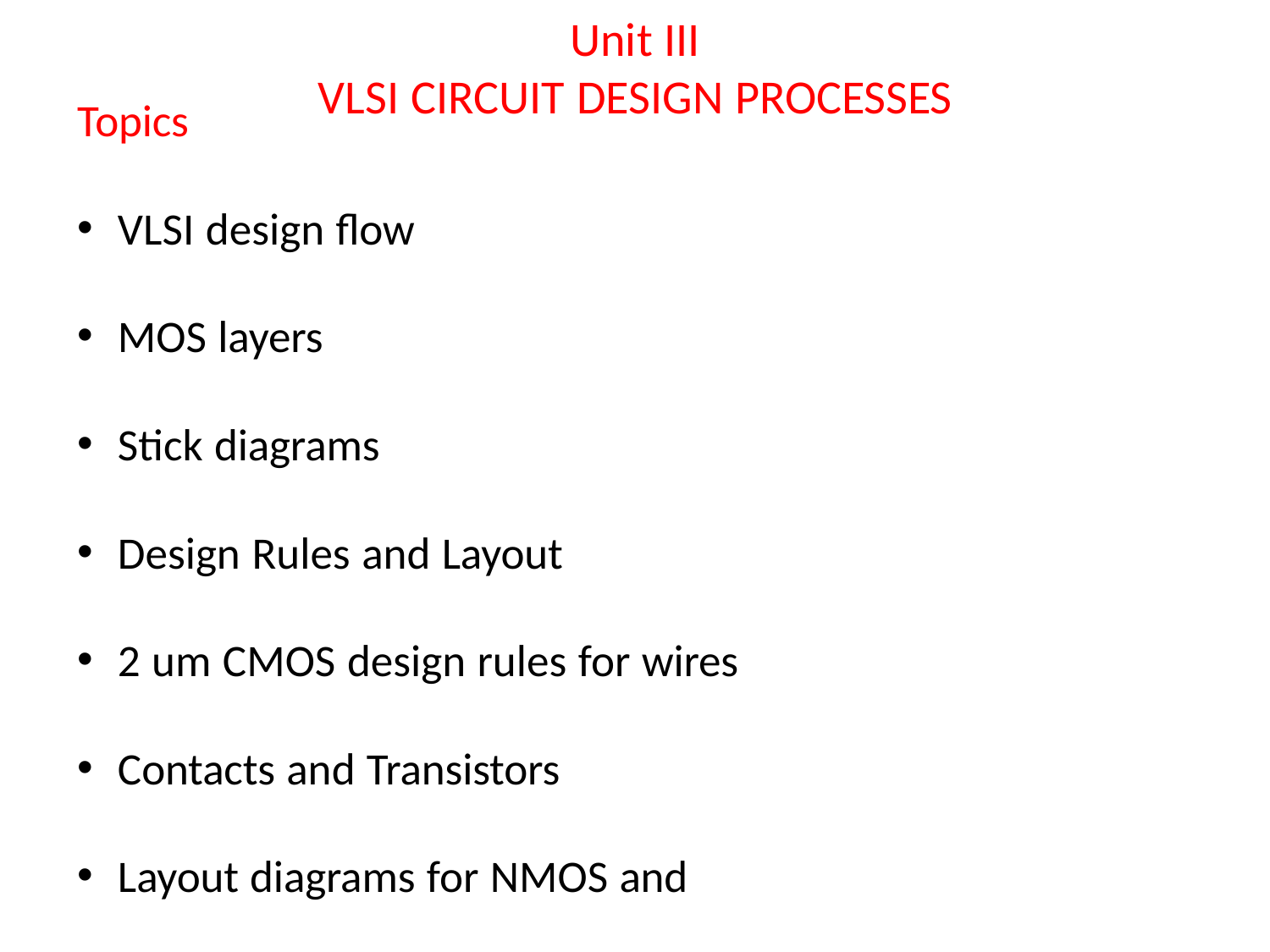

# Unit III
VLSI CIRCUIT DESIGN PROCESSES
Topics
VLSI design flow
MOS layers
Stick diagrams
Design Rules and Layout
2 um CMOS design rules for wires
Contacts and Transistors
Layout diagrams for NMOS and
CMOS inverters and gates, Scaling of MOS circuits